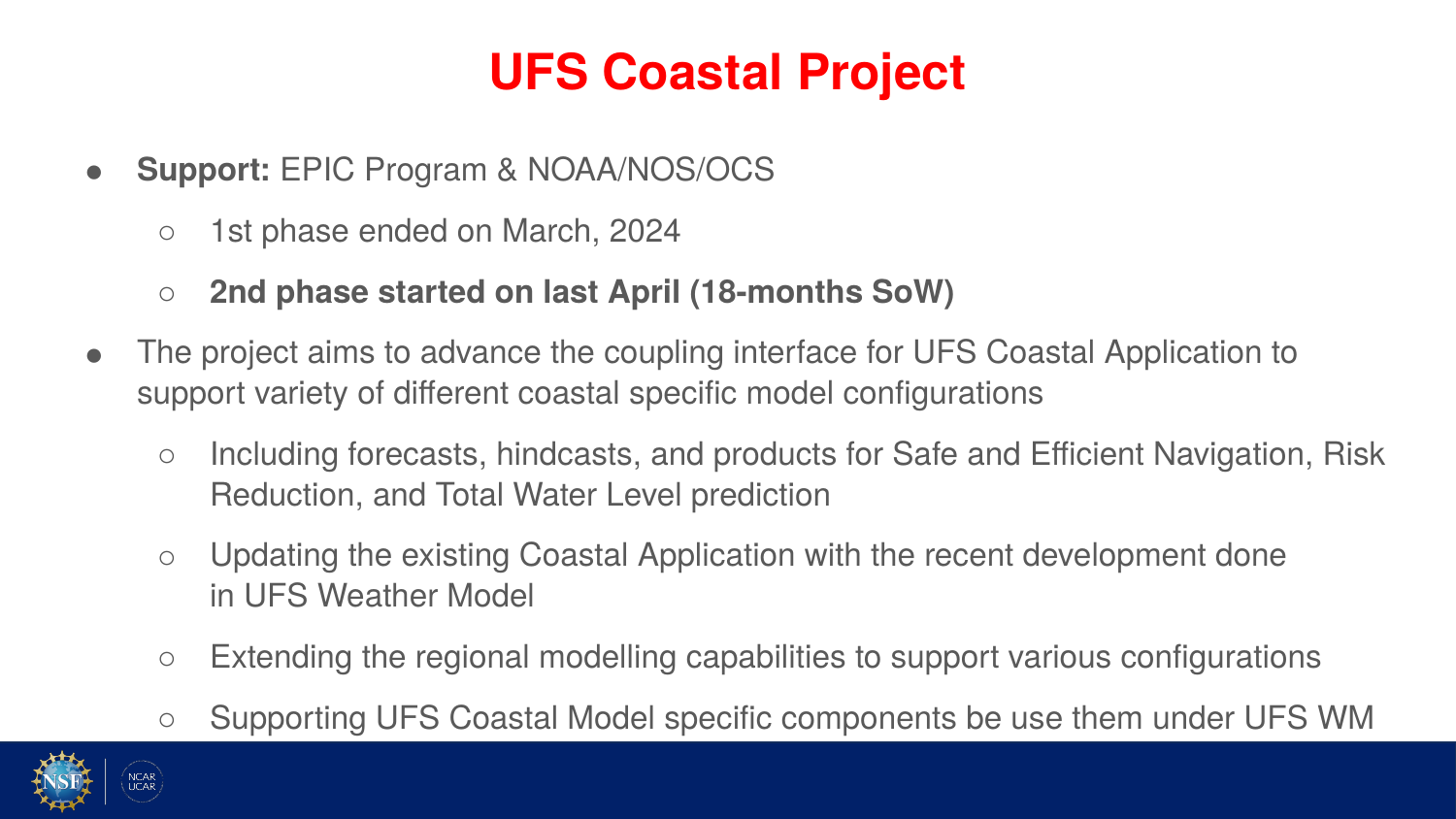

# UFS Coastal Project
Support: EPIC Program & NOAA/NOS/OCS
1st phase ended on March, 2024
2nd phase started on last April (18-months SoW)
The project aims to advance the coupling interface for UFS Coastal Application to support variety of different coastal specific model configurations
Including forecasts, hindcasts, and products for Safe and Efficient Navigation, Risk Reduction, and Total Water Level prediction
Updating the existing Coastal Application with the recent development done
in UFS Weather Model
Extending the regional modelling capabilities to support various configurations
Supporting UFS Coastal Model specific components be use them under UFS WM